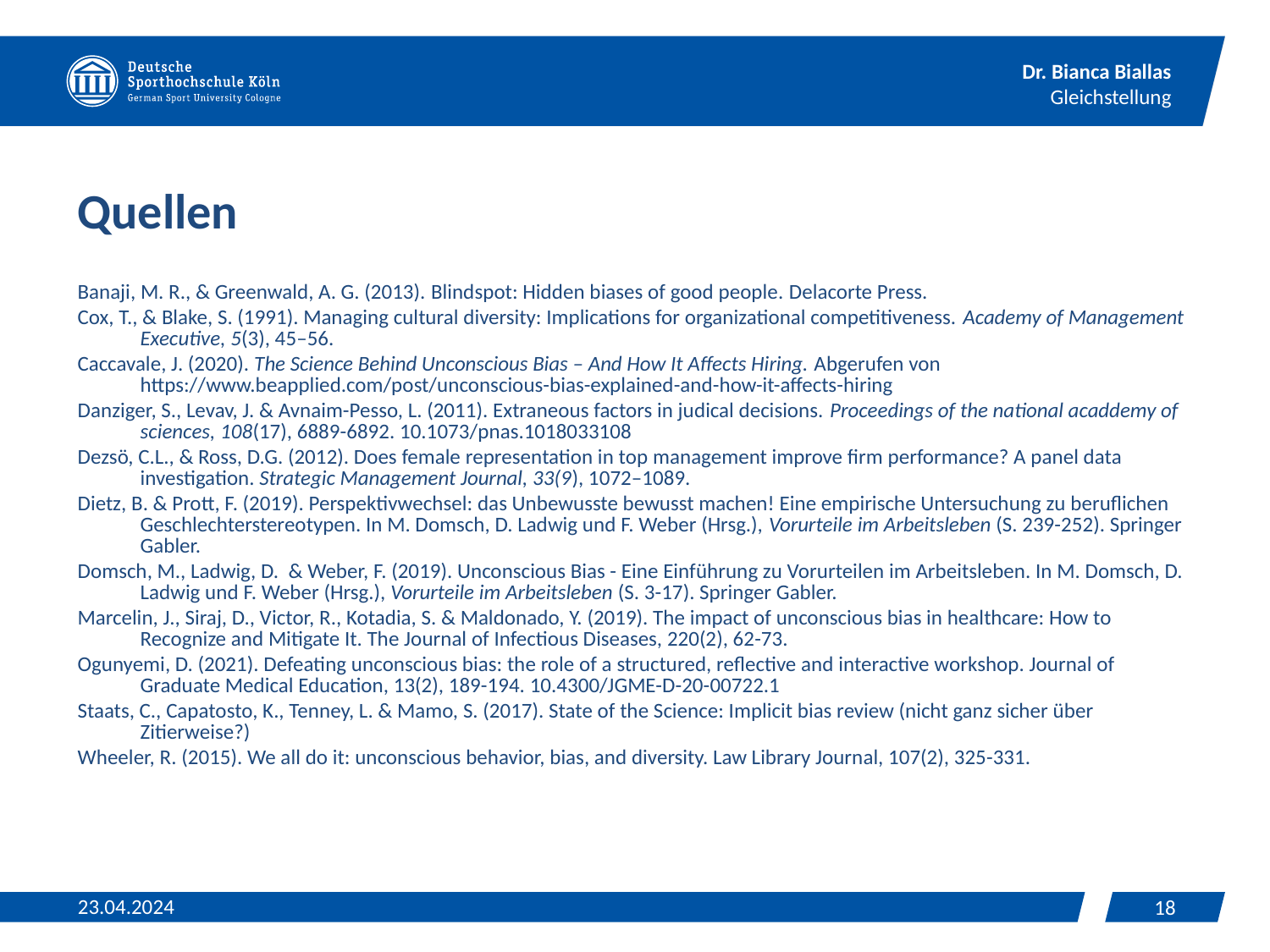

# Quellen
Banaji, M. R., & Greenwald, A. G. (2013). Blindspot: Hidden biases of good people. Delacorte Press.
Cox, T., & Blake, S. (1991). Managing cultural diversity: Implications for organizational competitiveness. Academy of Management Executive, 5(3), 45–56.
Caccavale, J. (2020). The Science Behind Unconscious Bias – And How It Affects Hiring. Abgerufen von https://www.beapplied.com/post/unconscious-bias-explained-and-how-it-affects-hiring
Danziger, S., Levav, J. & Avnaim-Pesso, L. (2011). Extraneous factors in judical decisions. Proceedings of the national acaddemy of sciences, 108(17), 6889-6892. 10.1073/pnas.1018033108
Dezsö, C.L., & Ross, D.G. (2012). Does female representation in top management improve firm performance? A panel data investigation. Strategic Management Journal, 33(9), 1072–1089.
Dietz, B. & Prott, F. (2019). Perspektivwechsel: das Unbewusste bewusst machen! Eine empirische Untersuchung zu beruflichen Geschlechterstereotypen. In M. Domsch, D. Ladwig und F. Weber (Hrsg.), Vorurteile im Arbeitsleben (S. 239-252). Springer Gabler.
Domsch, M., Ladwig, D.  & Weber, F. (2019). Unconscious Bias - Eine Einführung zu Vorurteilen im Arbeitsleben. In M. Domsch, D. Ladwig und F. Weber (Hrsg.), Vorurteile im Arbeitsleben (S. 3-17). Springer Gabler.
Marcelin, J., Siraj, D., Victor, R., Kotadia, S. & Maldonado, Y. (2019). The impact of unconscious bias in healthcare: How to Recognize and Mitigate It. The Journal of Infectious Diseases, 220(2), 62-73.
Ogunyemi, D. (2021). Defeating unconscious bias: the role of a structured, reflective and interactive workshop. Journal of Graduate Medical Education, 13(2), 189-194. 10.4300/JGME-D-20-00722.1
Staats, C., Capatosto, K., Tenney, L. & Mamo, S. (2017). State of the Science: Implicit bias review (nicht ganz sicher über Zitierweise?)
Wheeler, R. (2015). We all do it: unconscious behavior, bias, and diversity. Law Library Journal, 107(2), 325-331.

23.04.2024
18